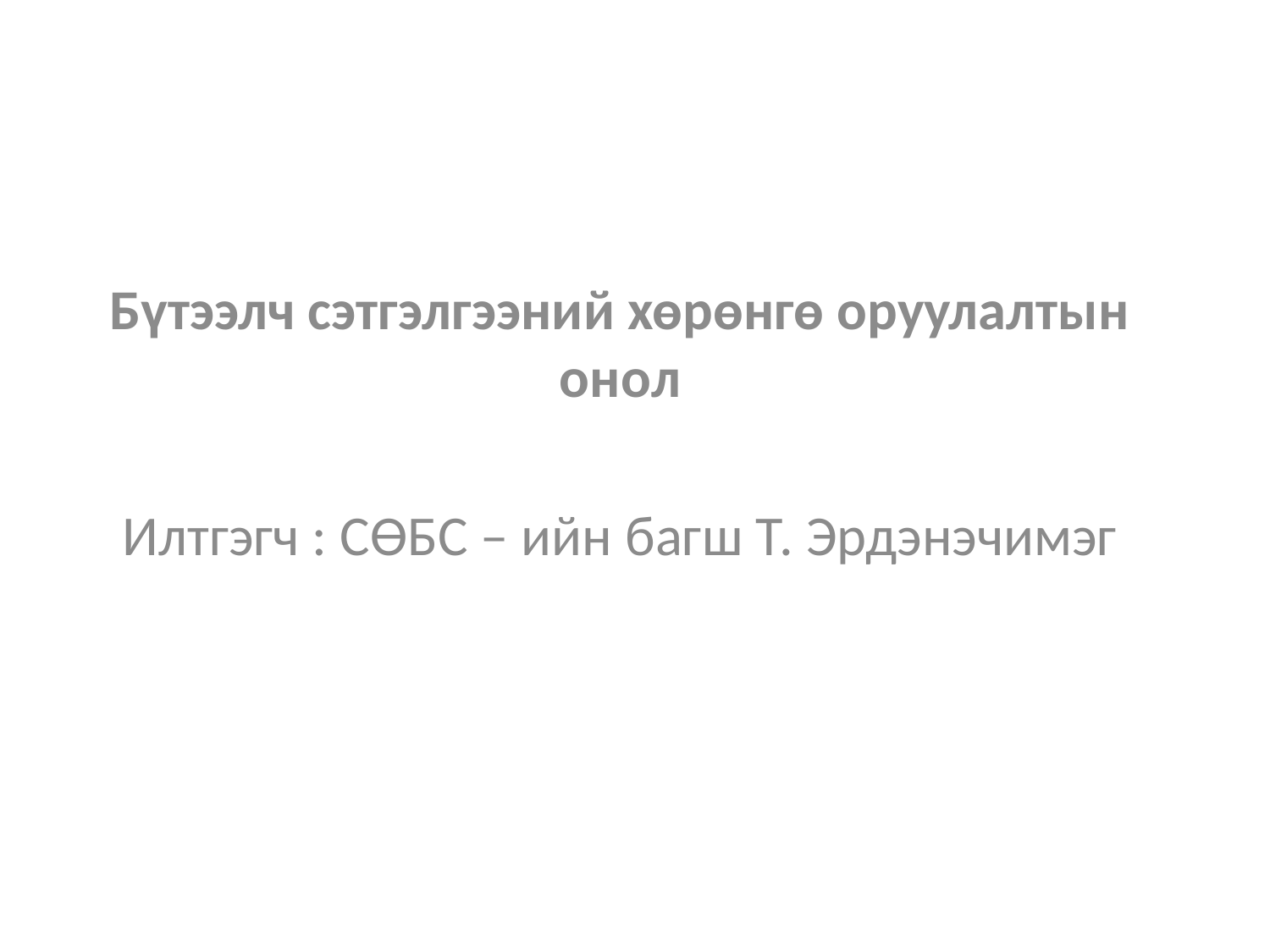

#

Бүтээлч сэтгэлгээний хөрөнгө оруулалтын онол

Илтгэгч : СӨБС – ийн багш Т. Эрдэнэчимэг